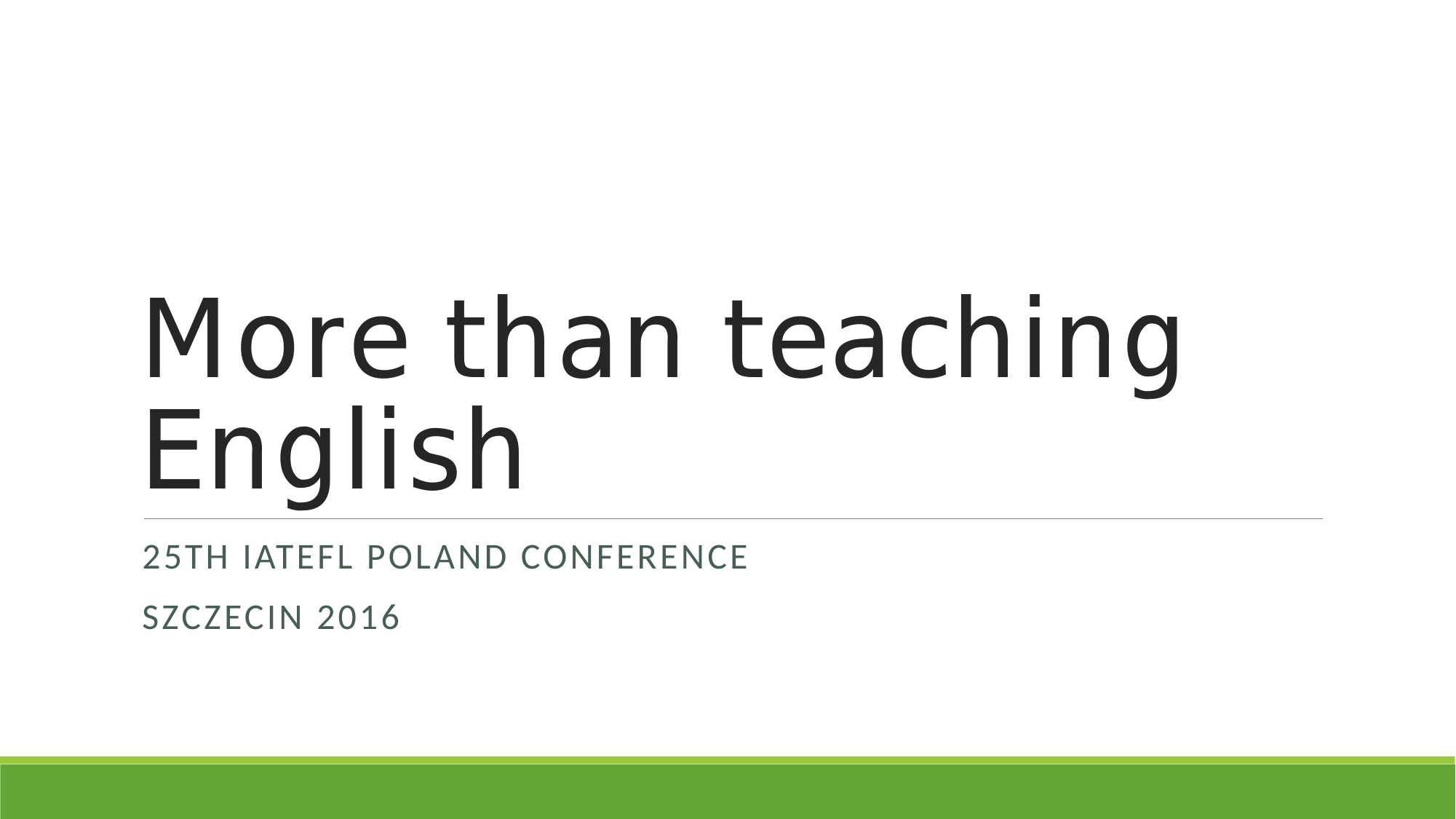

# More than teaching English
25th IATEFL POLAND CONFERENCE
Szczecin 2016